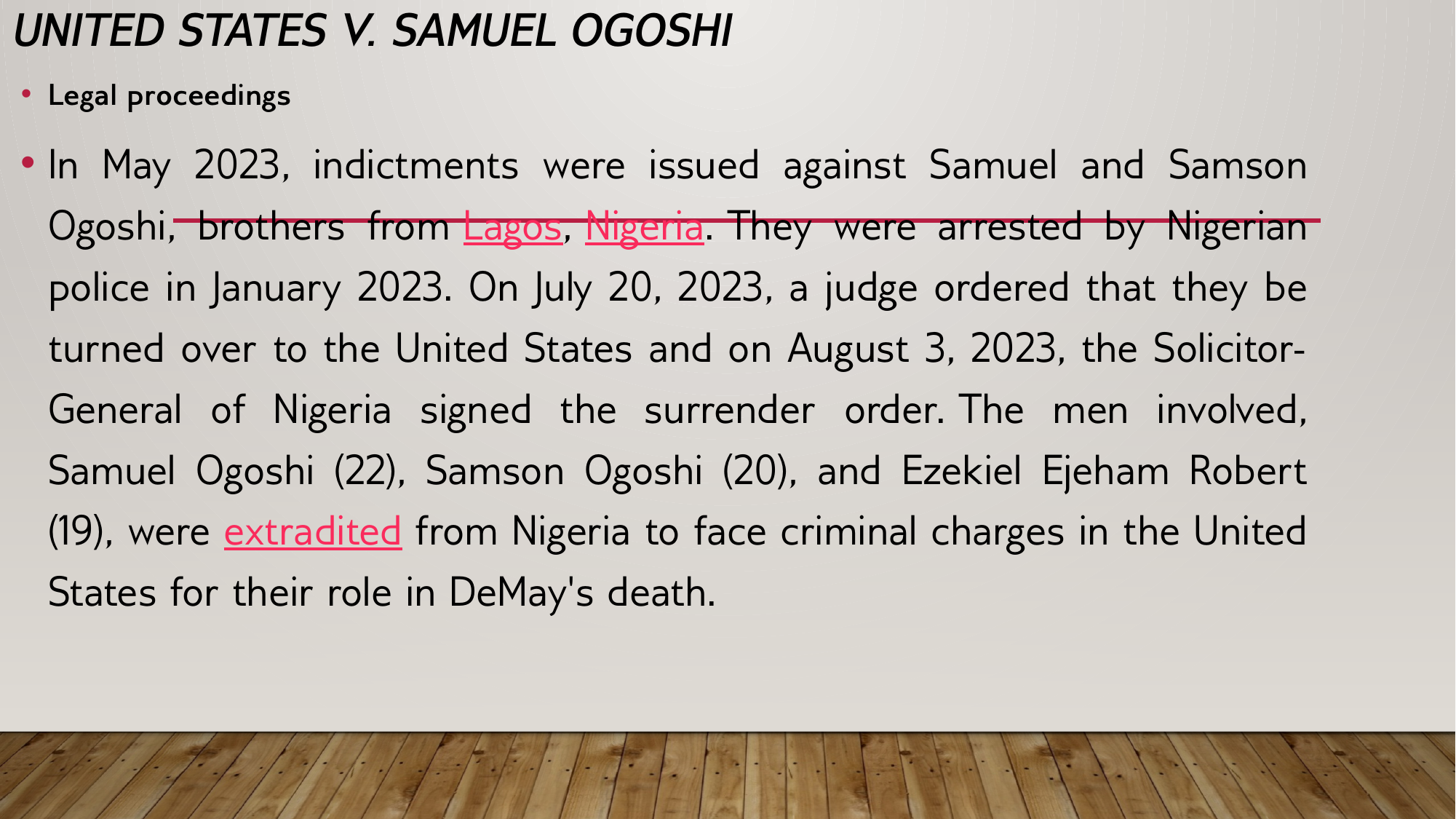

# United States v. Samuel Ogoshi
Legal proceedings
In May 2023, indictments were issued against Samuel and Samson Ogoshi, brothers from Lagos, Nigeria. They were arrested by Nigerian police in January 2023. On July 20, 2023, a judge ordered that they be turned over to the United States and on August 3, 2023, the Solicitor-General of Nigeria signed the surrender order. The men involved, Samuel Ogoshi (22), Samson Ogoshi (20), and Ezekiel Ejeham Robert (19), were extradited from Nigeria to face criminal charges in the United States for their role in DeMay's death.